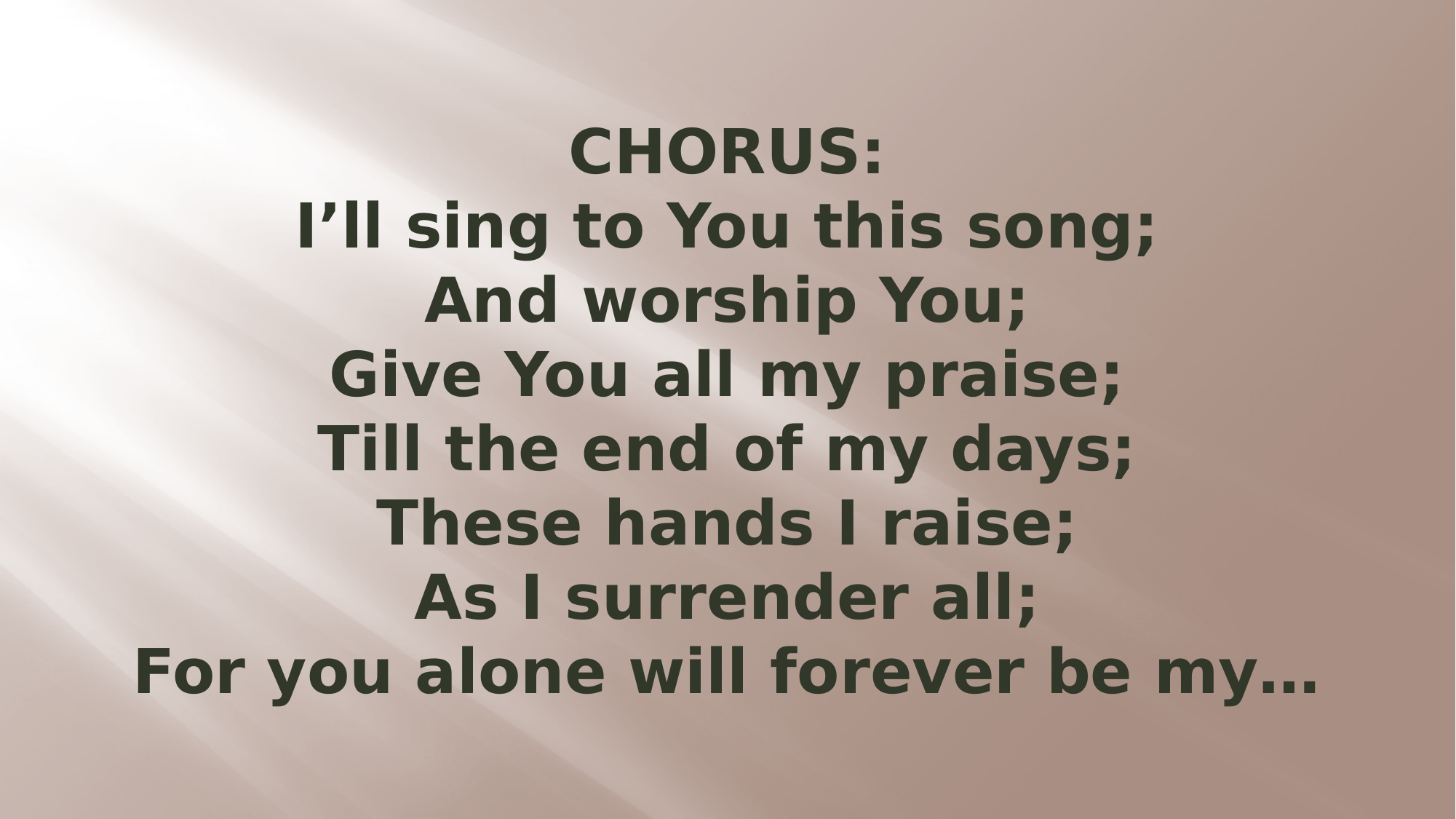

# CHORUS: I’ll sing to You this song; And worship You; Give You all my praise; Till the end of my days; These hands I raise; As I surrender all; For you alone will forever be my…